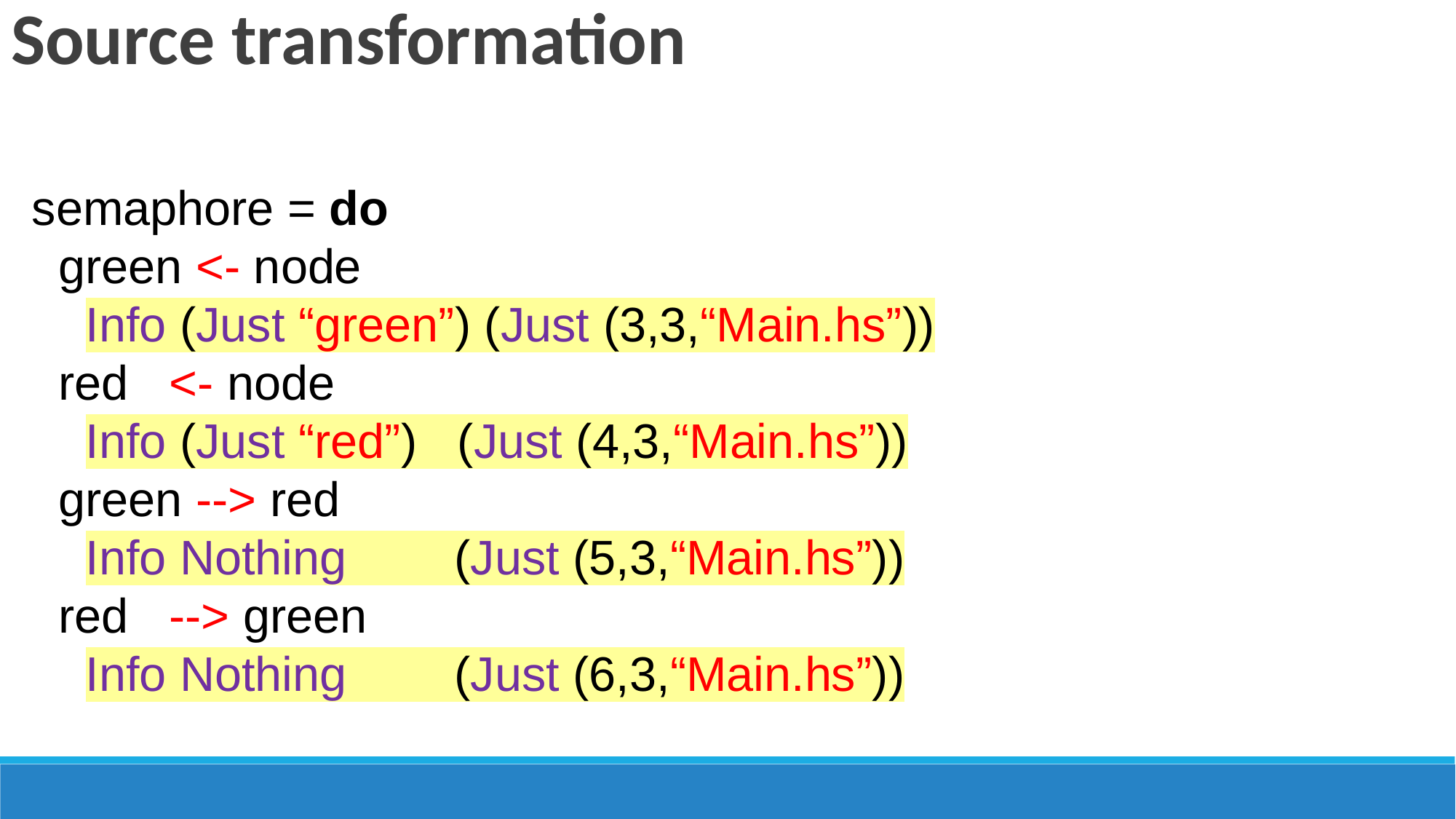

Source transformation

semaphore = do
  green <- node
    Info (Just “green”) (Just (3,3,“Main.hs”))
  red   <- node
    Info (Just “red”)   (Just (4,3,“Main.hs”))
  green --> red
    Info Nothing        (Just (5,3,“Main.hs”))
  red   --> green
    Info Nothing        (Just (6,3,“Main.hs”))